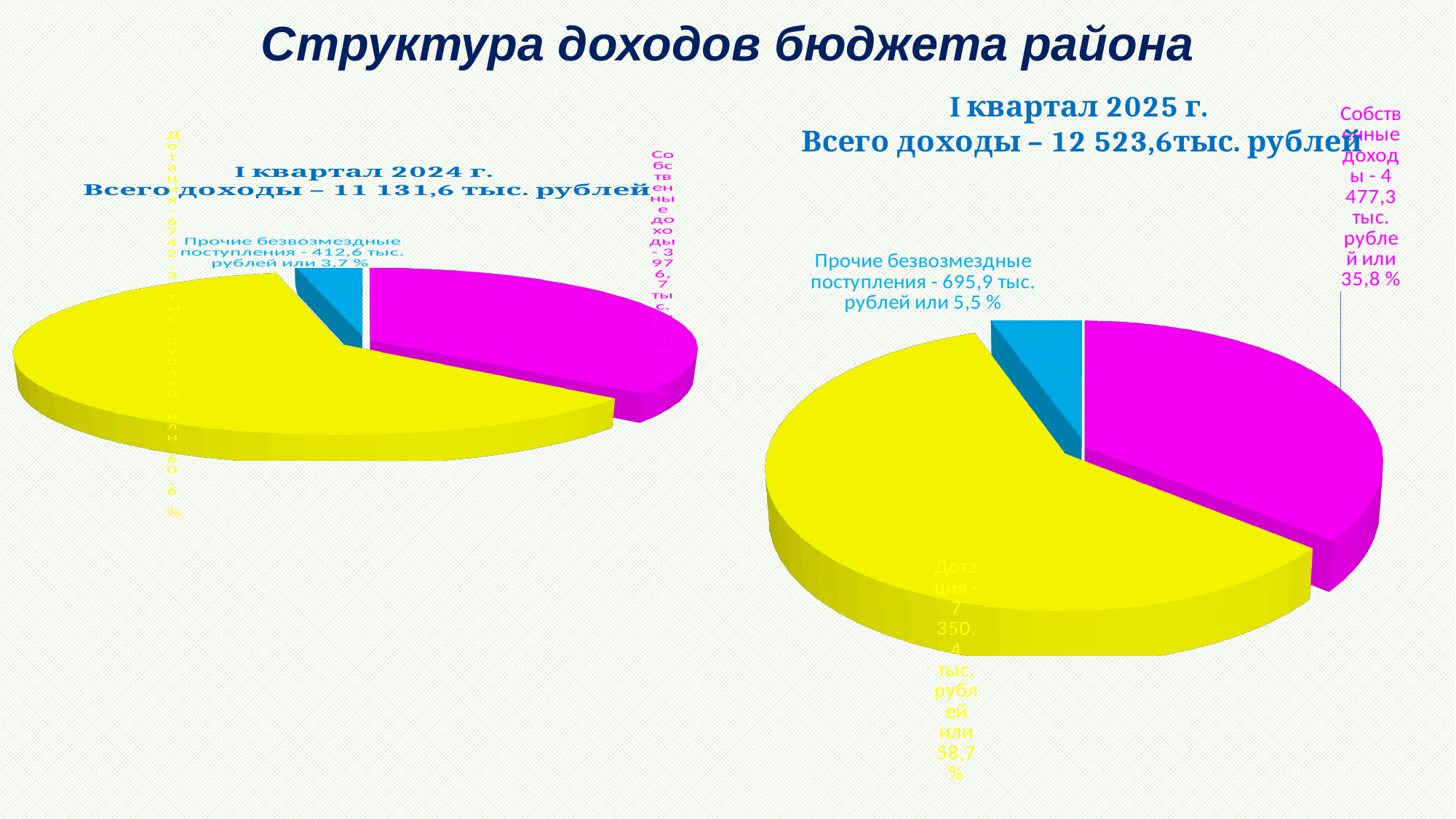

# Структура доходов бюджета района

[unsupported chart]

[unsupported chart]